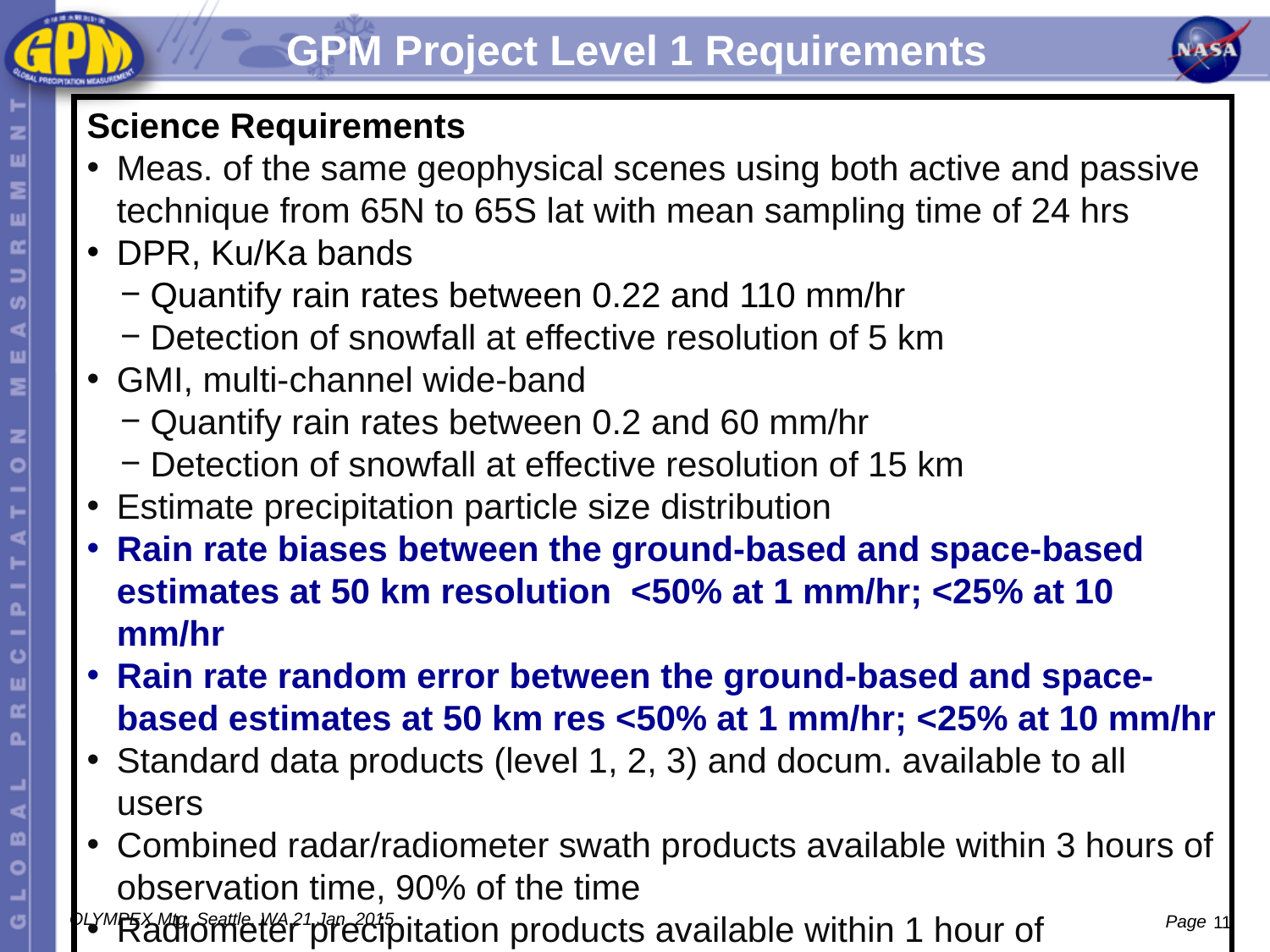

# GPM Project Level 1 Requirements
Science Requirements
Meas. of the same geophysical scenes using both active and passive technique from 65N to 65S lat with mean sampling time of 24 hrs
DPR, Ku/Ka bands
Quantify rain rates between 0.22 and 110 mm/hr
Detection of snowfall at effective resolution of 5 km
GMI, multi-channel wide-band
Quantify rain rates between 0.2 and 60 mm/hr
Detection of snowfall at effective resolution of 15 km
Estimate precipitation particle size distribution
Rain rate biases between the ground-based and space-based estimates at 50 km resolution  <50% at 1 mm/hr; <25% at 10 mm/hr
Rain rate random error between the ground-based and space-based estimates at 50 km res <50% at 1 mm/hr; <25% at 10 mm/hr
Standard data products (level 1, 2, 3) and docum. available to all users
Combined radar/radiometer swath products available within 3 hours of observation time, 90% of the time
Radiometer precipitation products available within 1 hour of observation time, 90% of the time